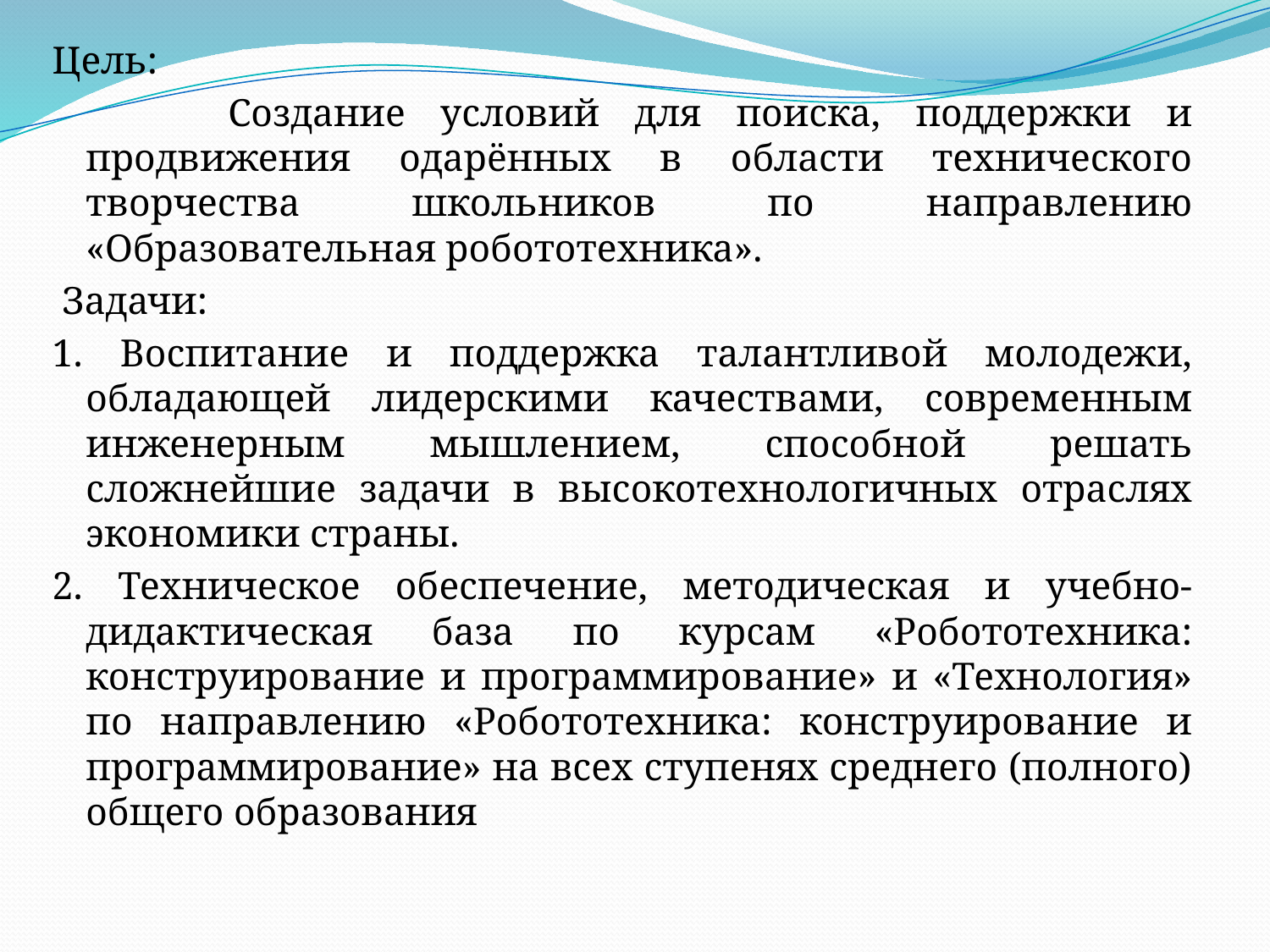

Цель:
     Создание условий для поиска, поддержки и продвижения одарённых в области технического творчества школьников по направлению «Образовательная робототехника».
 Задачи:
1. Воспитание и поддержка талантливой молодежи, обладающей лидерскими качествами, современным инженерным мышлением, способной решать сложнейшие задачи в высокотехнологичных отраслях экономики страны.
2. Техническое обеспечение, методическая и учебно-дидактическая база по курсам «Робототехника: конструирование и программирование» и «Технология» по направлению «Робототехника: конструирование и программирование» на всех ступенях среднего (полного) общего образования